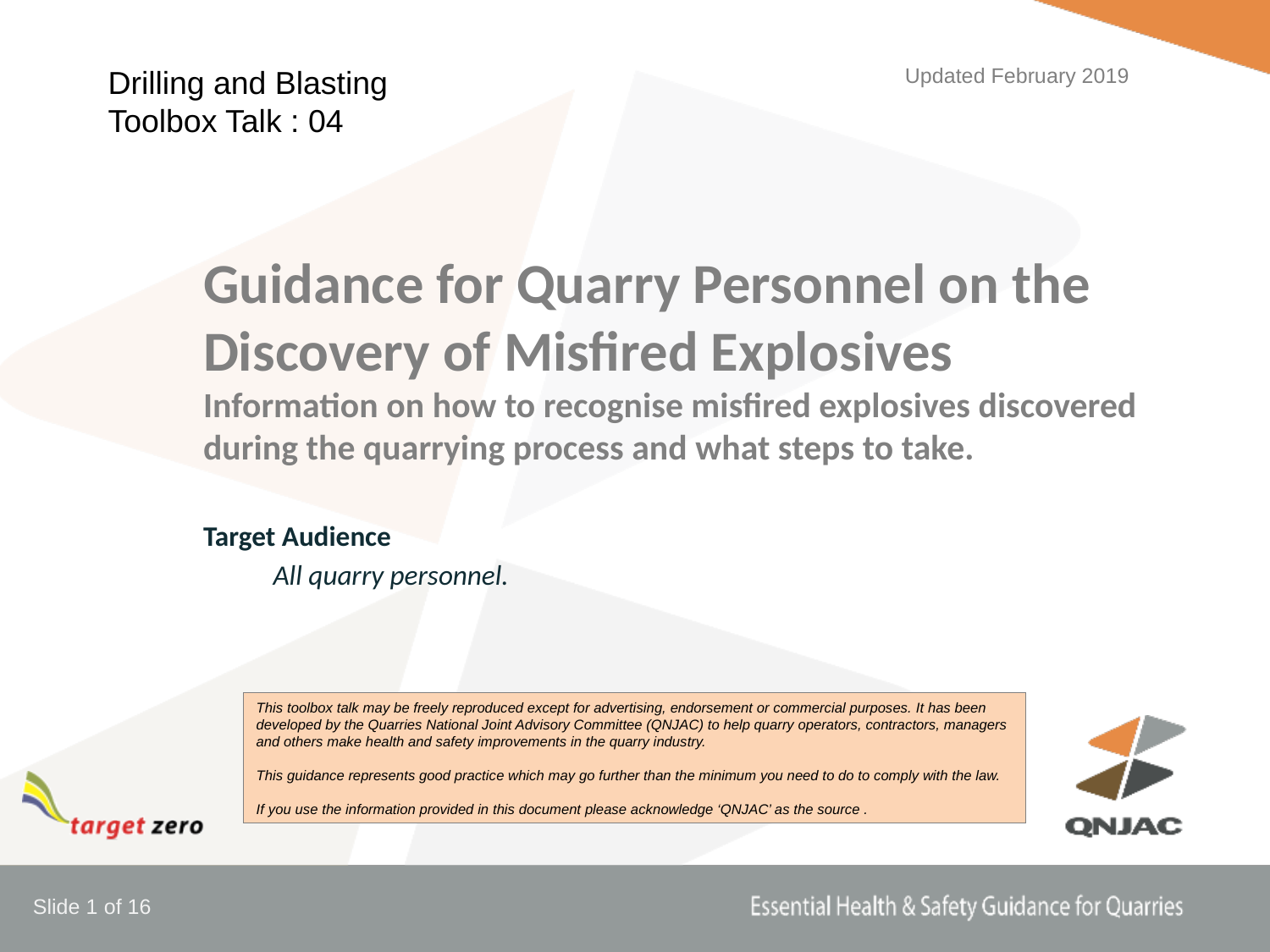

Drilling and Blasting
Toolbox Talk : 04
Updated February 2019
# Guidance for Quarry Personnel on the Discovery of Misfired Explosives Information on how to recognise misfired explosives discovered during the quarrying process and what steps to take.
Target Audience
 All quarry personnel.

This toolbox talk may be freely reproduced except for advertising, endorsement or commercial purposes. It has been developed by the Quarries National Joint Advisory Committee (QNJAC) to help quarry operators, contractors, managers and others make health and safety improvements in the quarry industry.

This guidance represents good practice which may go further than the minimum you need to do to comply with the law.

If you use the information provided in this document please acknowledge ‘QNJAC’ as the source .